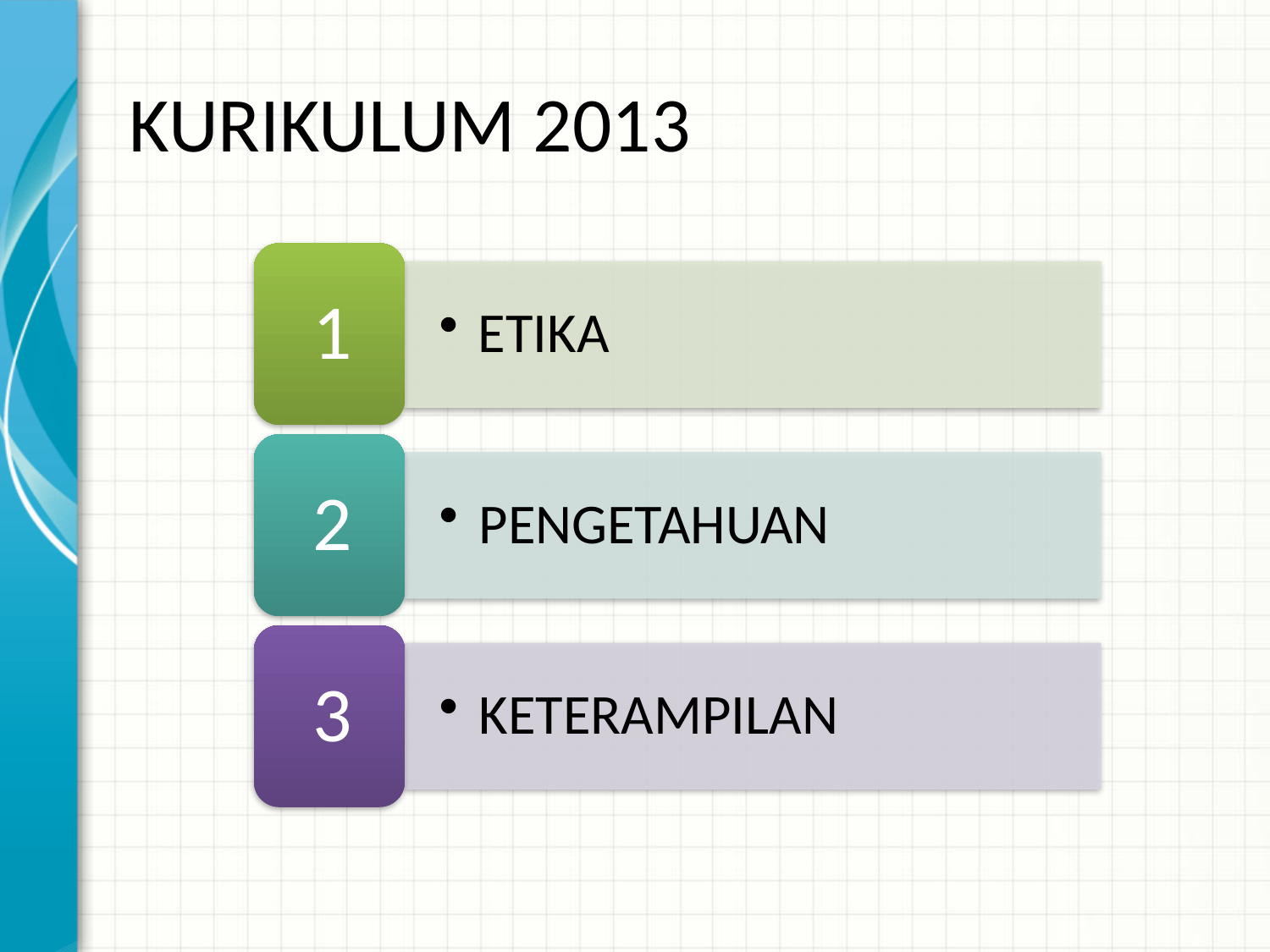

# KURIKULUM 2013
ETIKA
1
PENGETAHUAN
2
KETERAMPILAN
3